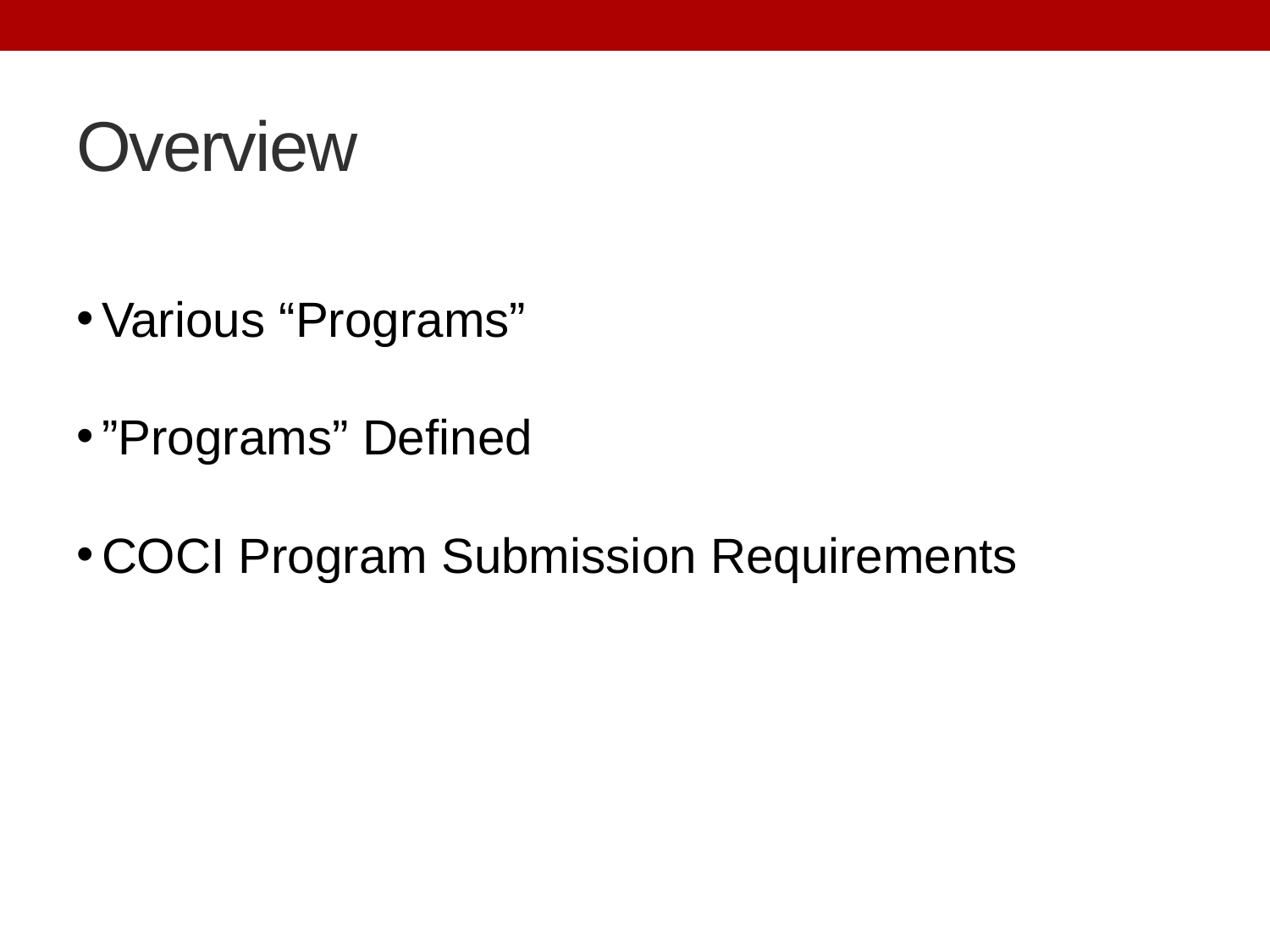

# Overview
Various “Programs”
”Programs” Defined
COCI Program Submission Requirements